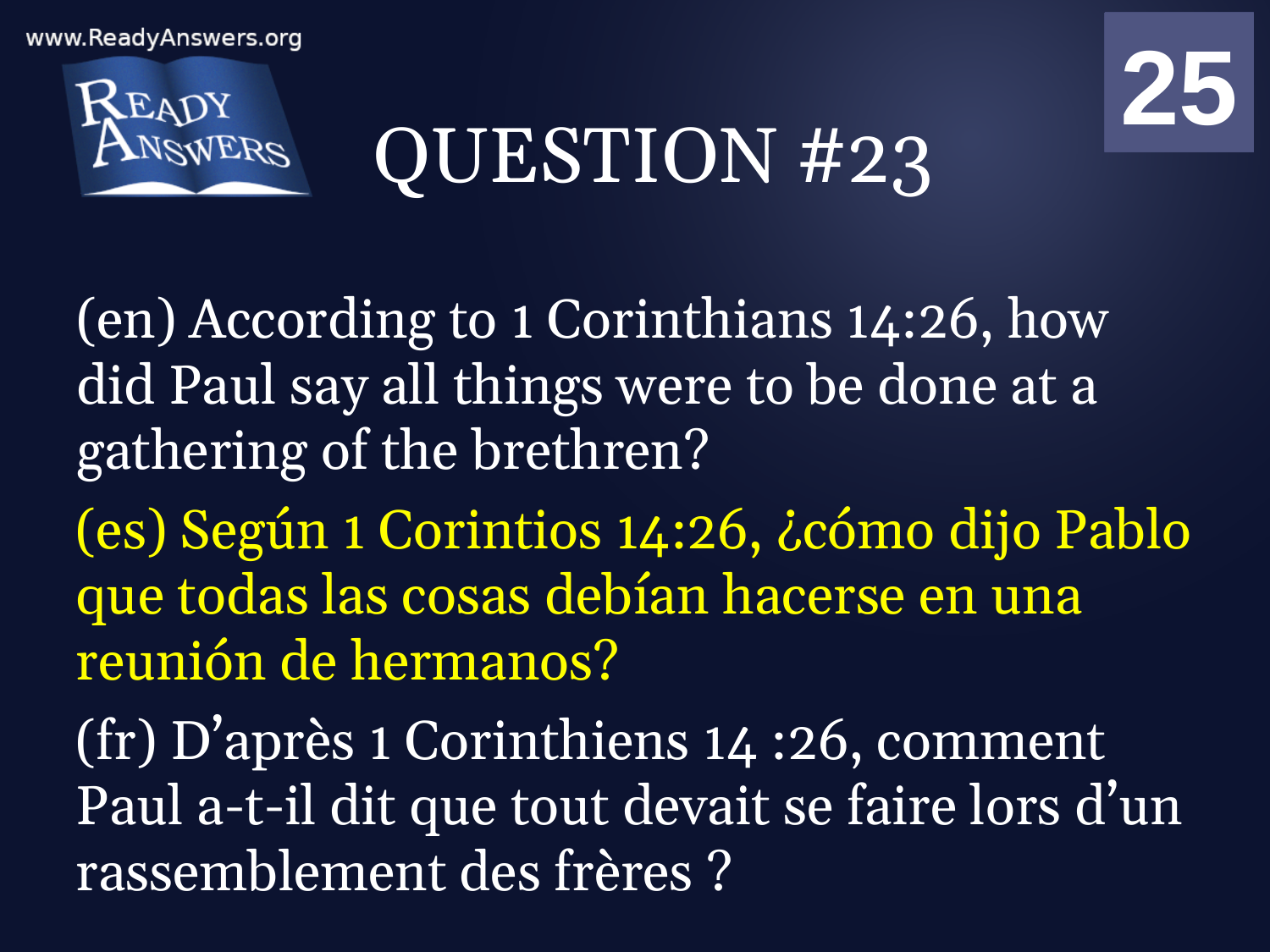

01
02
03
04
05
06
07
08
09
10
11
12
13
14
15
16
17
18
19
20
21
22
23
24
25
00
# QUESTION #23
(en) According to 1 Corinthians 14:26, how did Paul say all things were to be done at a gathering of the brethren?
(es) Según 1 Corintios 14:26, ¿cómo dijo Pablo que todas las cosas debían hacerse en una reunión de hermanos?
(fr) D’après 1 Corinthiens 14 :26, comment Paul a-t-il dit que tout devait se faire lors d’un rassemblement des frères ?